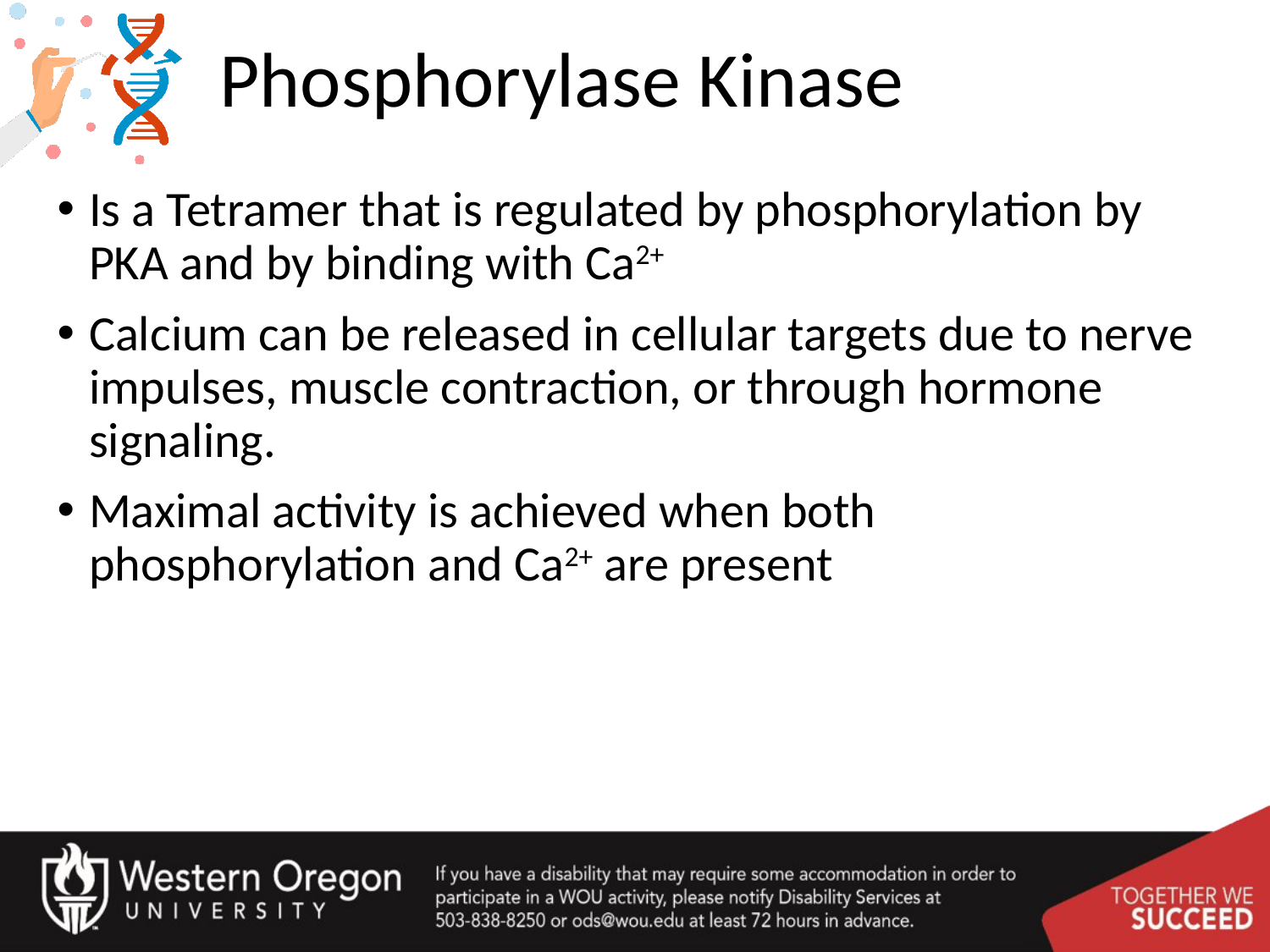

# Phosphorylase Kinase
Is a Tetramer that is regulated by phosphorylation by PKA and by binding with Ca2+
Calcium can be released in cellular targets due to nerve impulses, muscle contraction, or through hormone signaling.
Maximal activity is achieved when both phosphorylation and Ca2+ are present